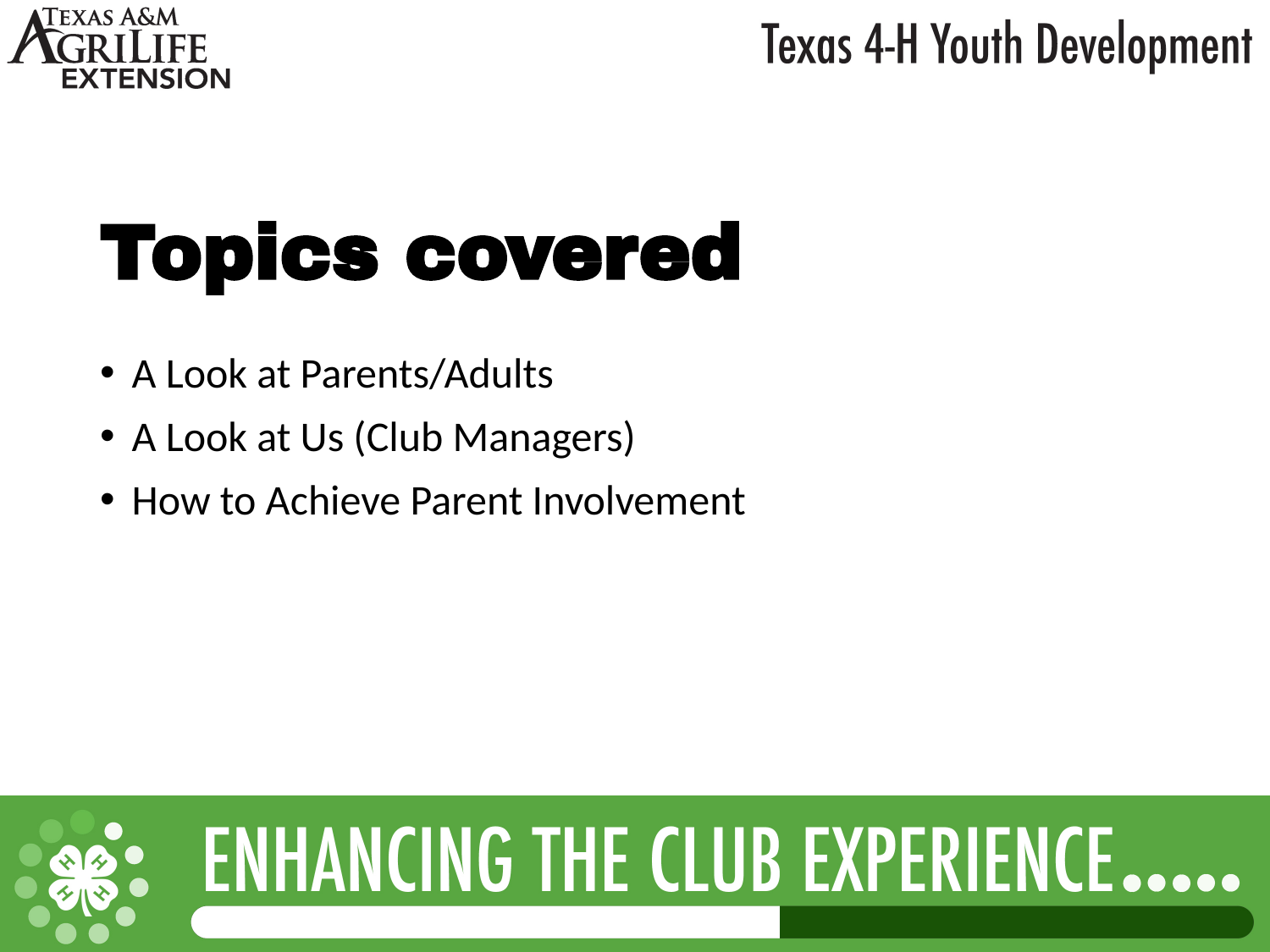

# Topics covered
A Look at Parents/Adults
A Look at Us (Club Managers)
How to Achieve Parent Involvement